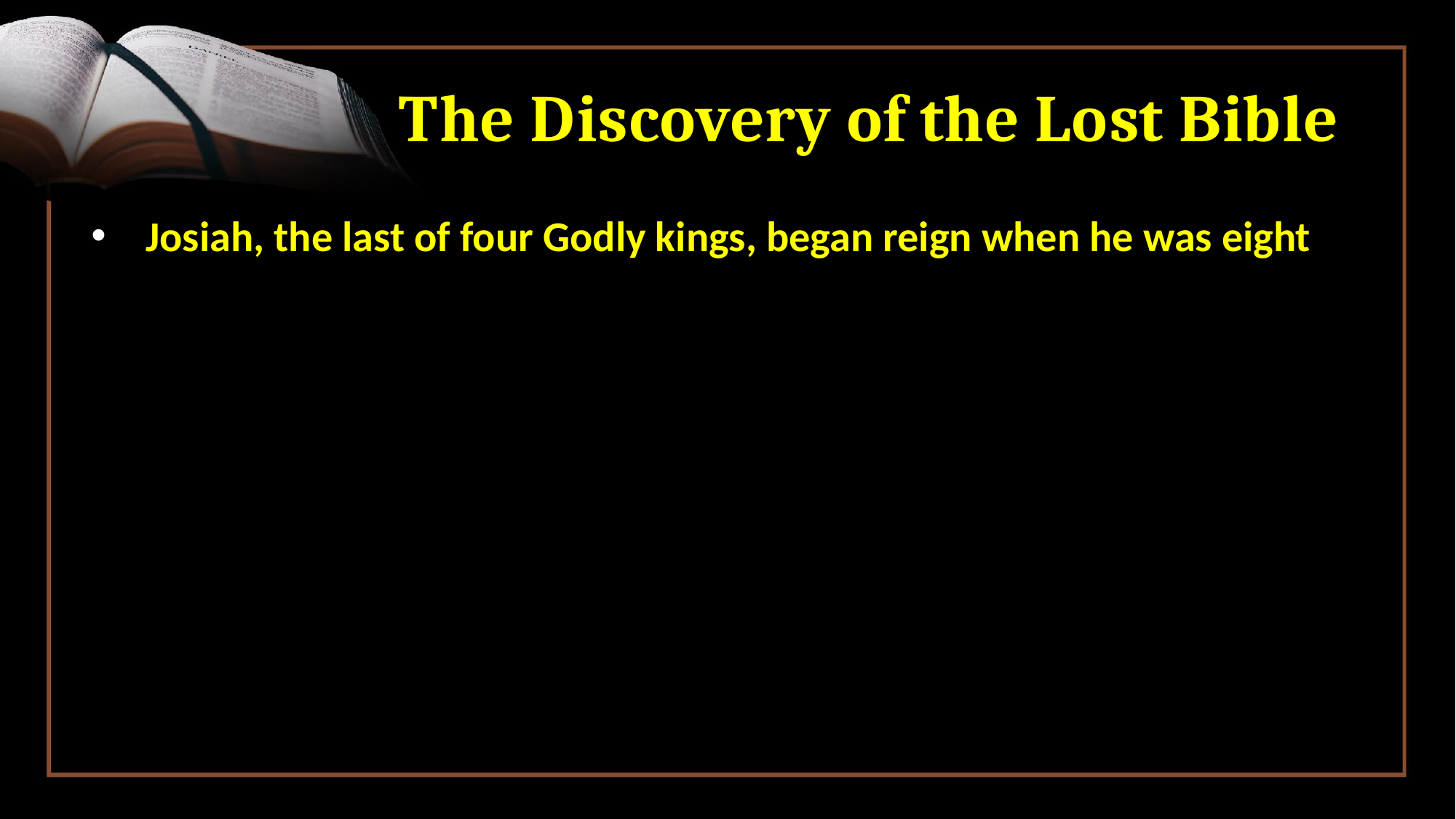

# The Discovery of the Lost Bible

Josiah, the last of four Godly kings, began reign when he was eight